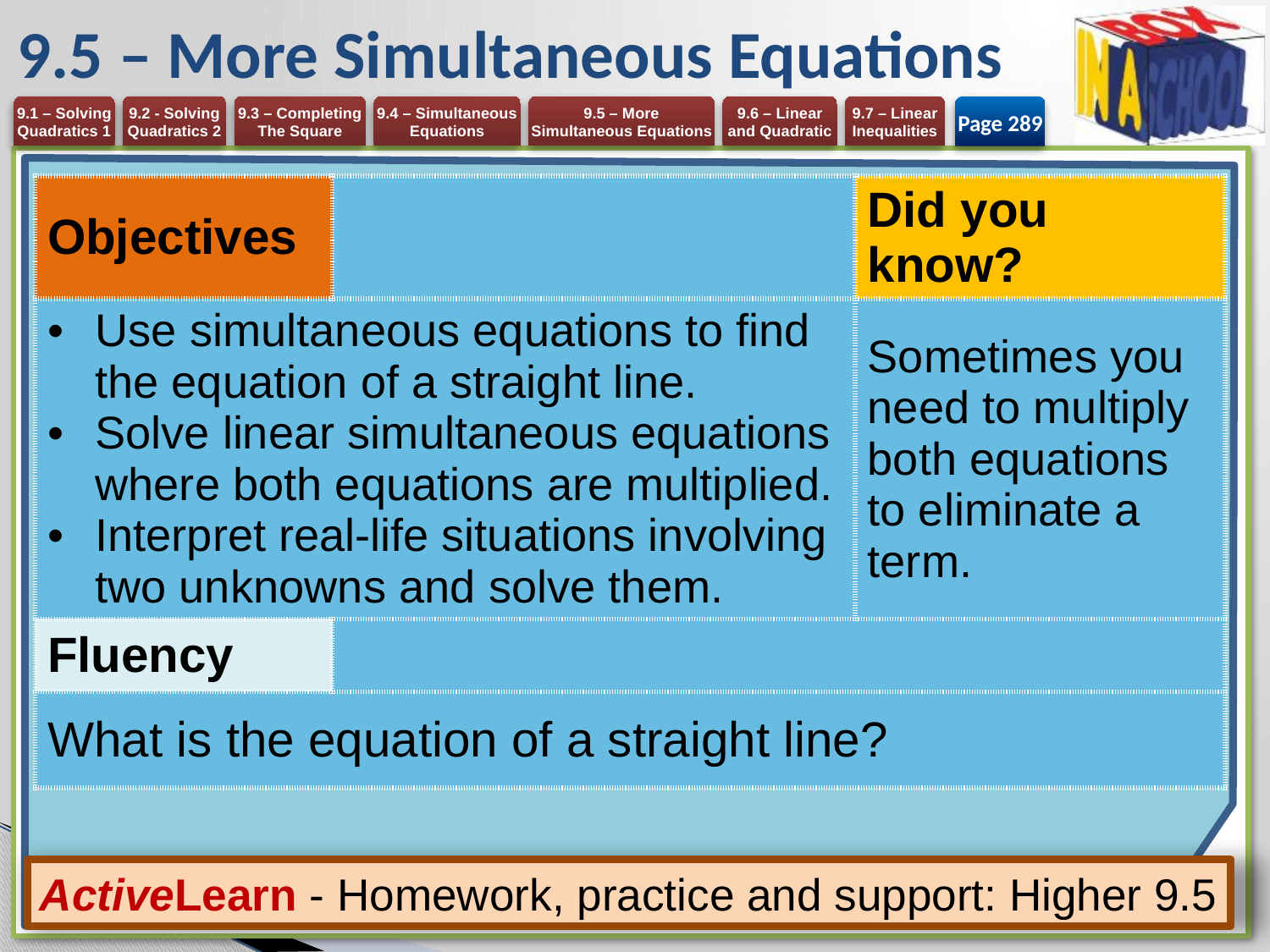

# 9.5 – More Simultaneous Equations
Page 289
| Objectives |  | Did you know? |
| --- | --- | --- |
| Use simultaneous equations to find the equation of a straight line. Solve linear simultaneous equations where both equations are multiplied. Interpret real-life situations involving two unknowns and solve them. |  | Sometimes you need to multiply both equations to eliminate a term. |
| Fluency |  |  |
| What is the equation of a straight line? |  |  |
ActiveLearn - Homework, practice and support: Higher 9.5